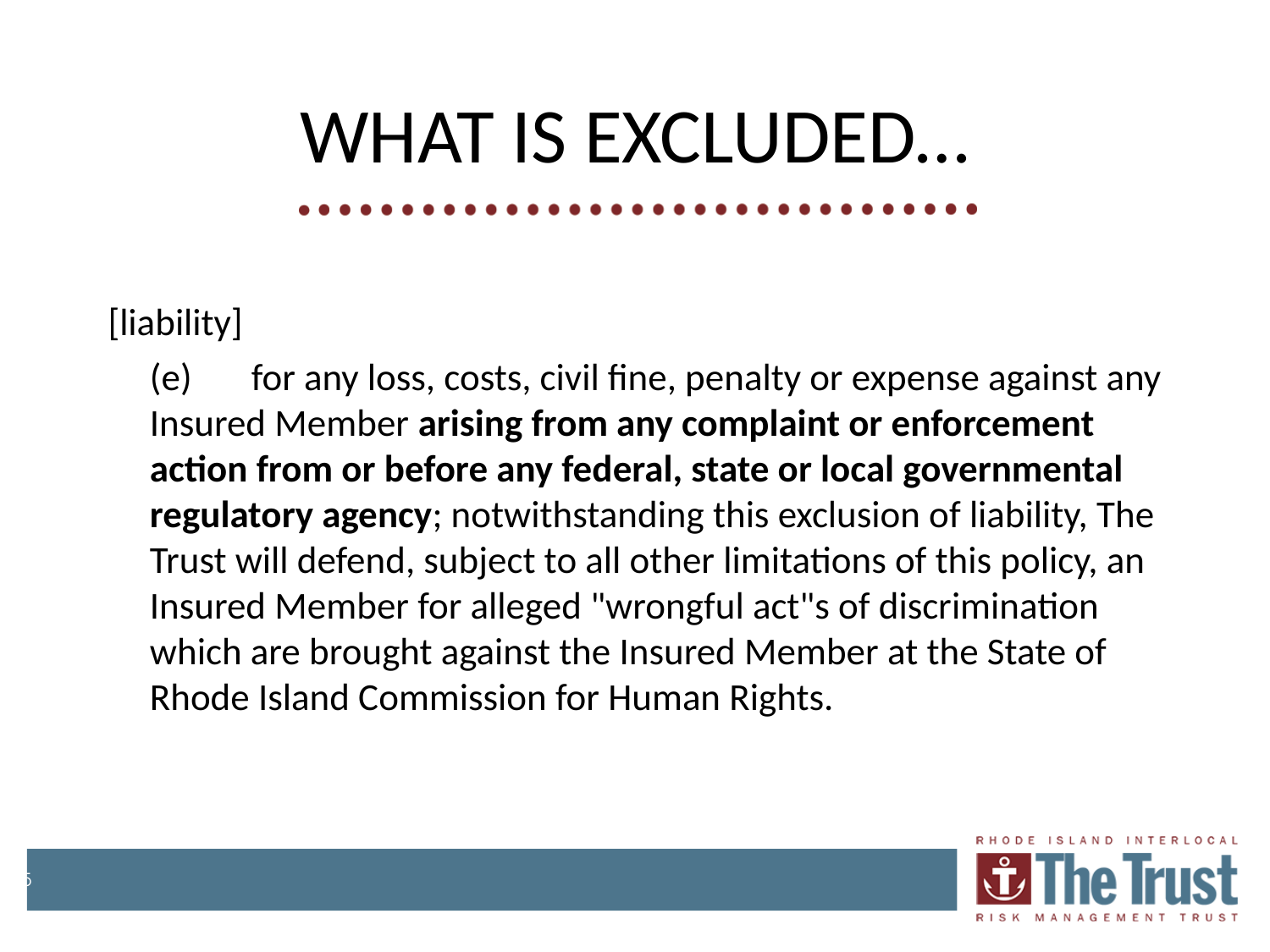

# WHAT IS EXCLUDED…
[liability]
	(e)	for any loss, costs, civil fine, penalty or expense against any Insured Member arising from any complaint or enforcement action from or before any federal, state or local governmental regulatory agency; notwithstanding this exclusion of liability, The Trust will defend, subject to all other limitations of this policy, an Insured Member for alleged "wrongful act"s of discrimination which are brought against the Insured Member at the State of Rhode Island Commission for Human Rights.